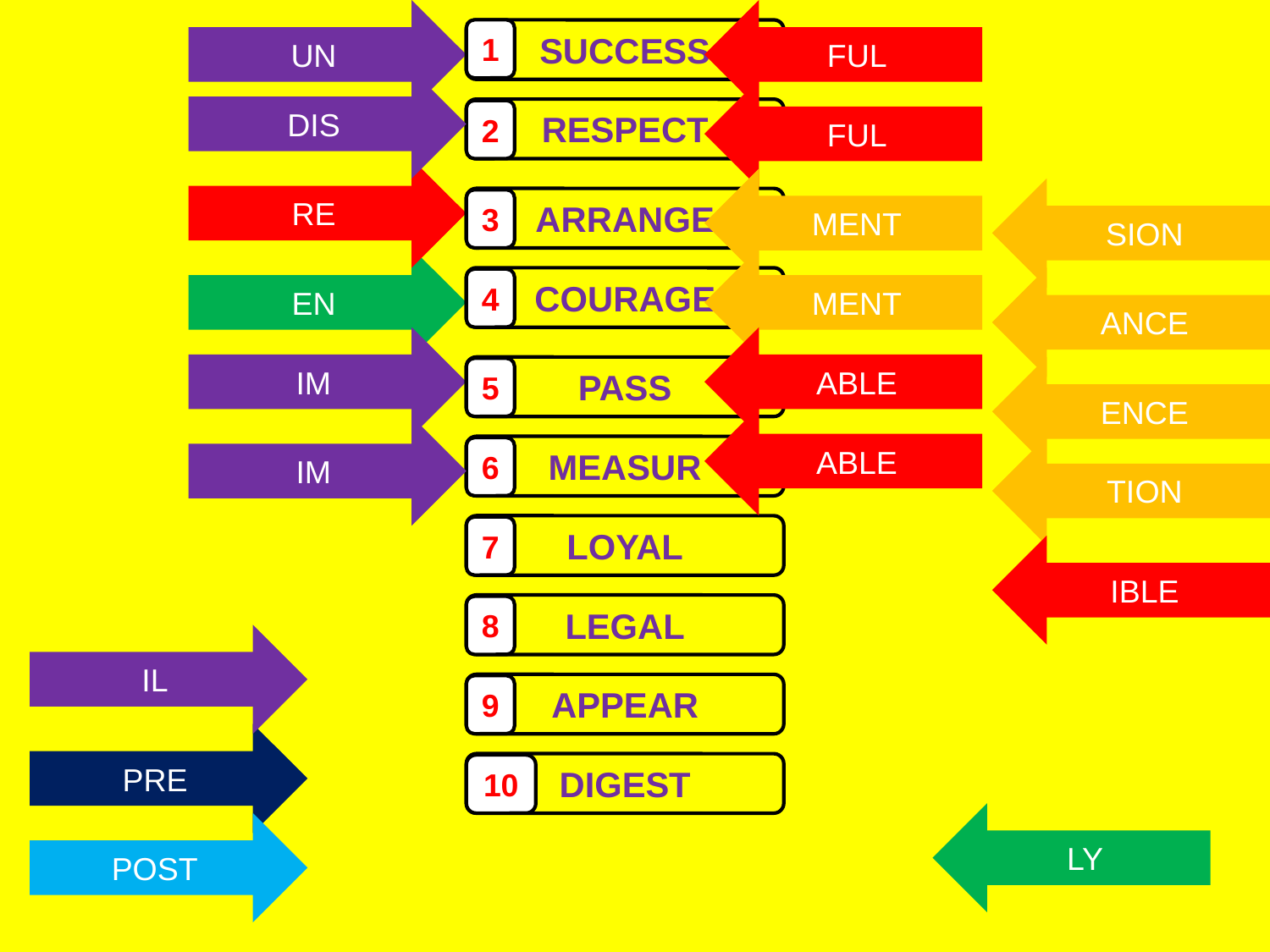

UN
FUL
SUCCESS
1
DIS
FUL
RESPECT
2
RE
MENT
SION
ARRANGE
3
EN
MENT
COURAGE
ANCE
4
IM
ABLE
PASS
ENCE
5
ABLE
IM
MEASUR
TION
6
LOYAL
7
IBLE
LEGAL
8
IL
APPEAR
9
PRE
DIGEST
10
LY
POST